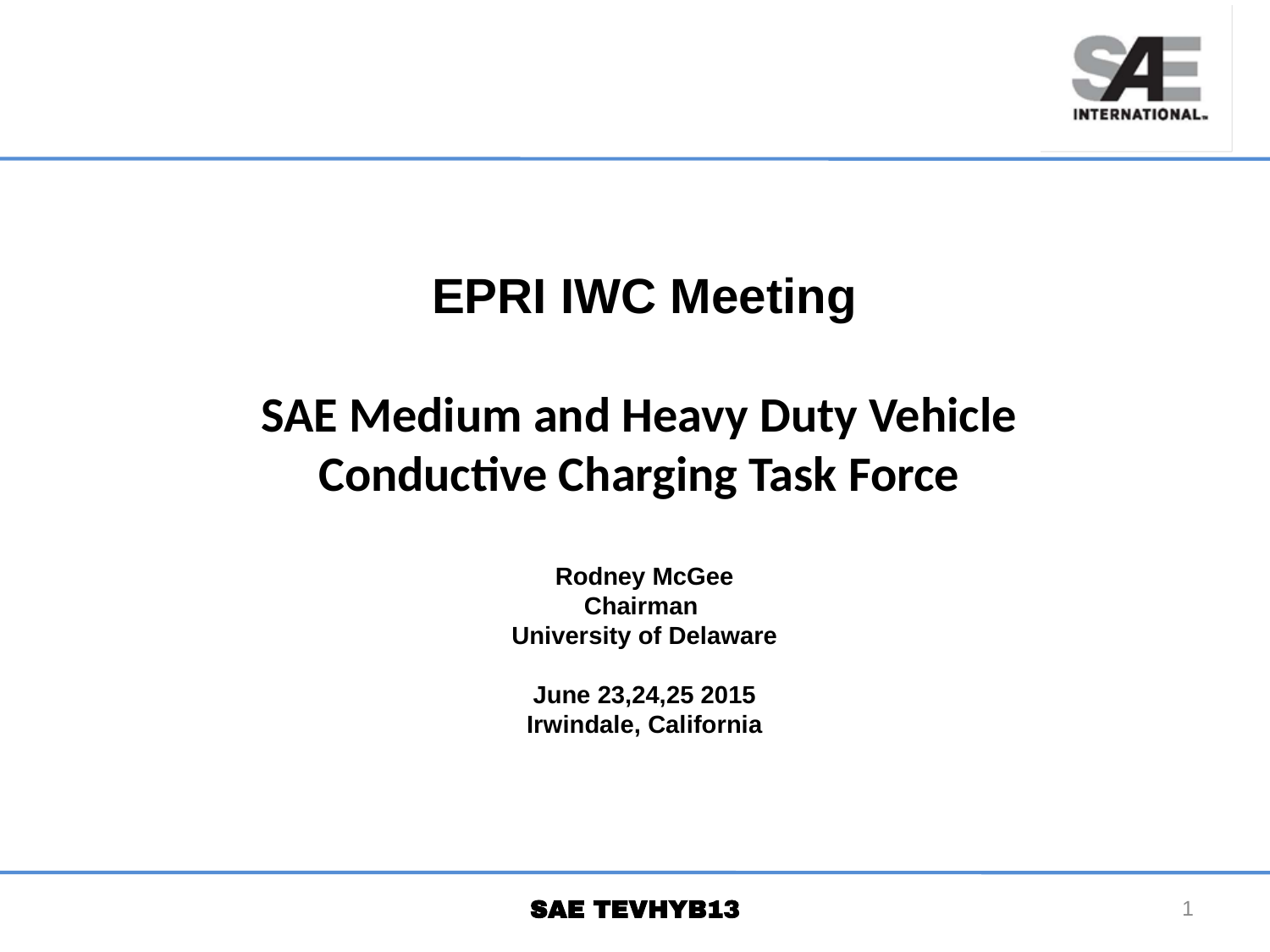

EPRI IWC Meeting
SAE Medium and Heavy Duty Vehicle
Conductive Charging Task Force

Rodney McGee
Chairman
University of Delaware

June 23,24,25 2015
Irwindale, California
SAE TEVHYB13
1